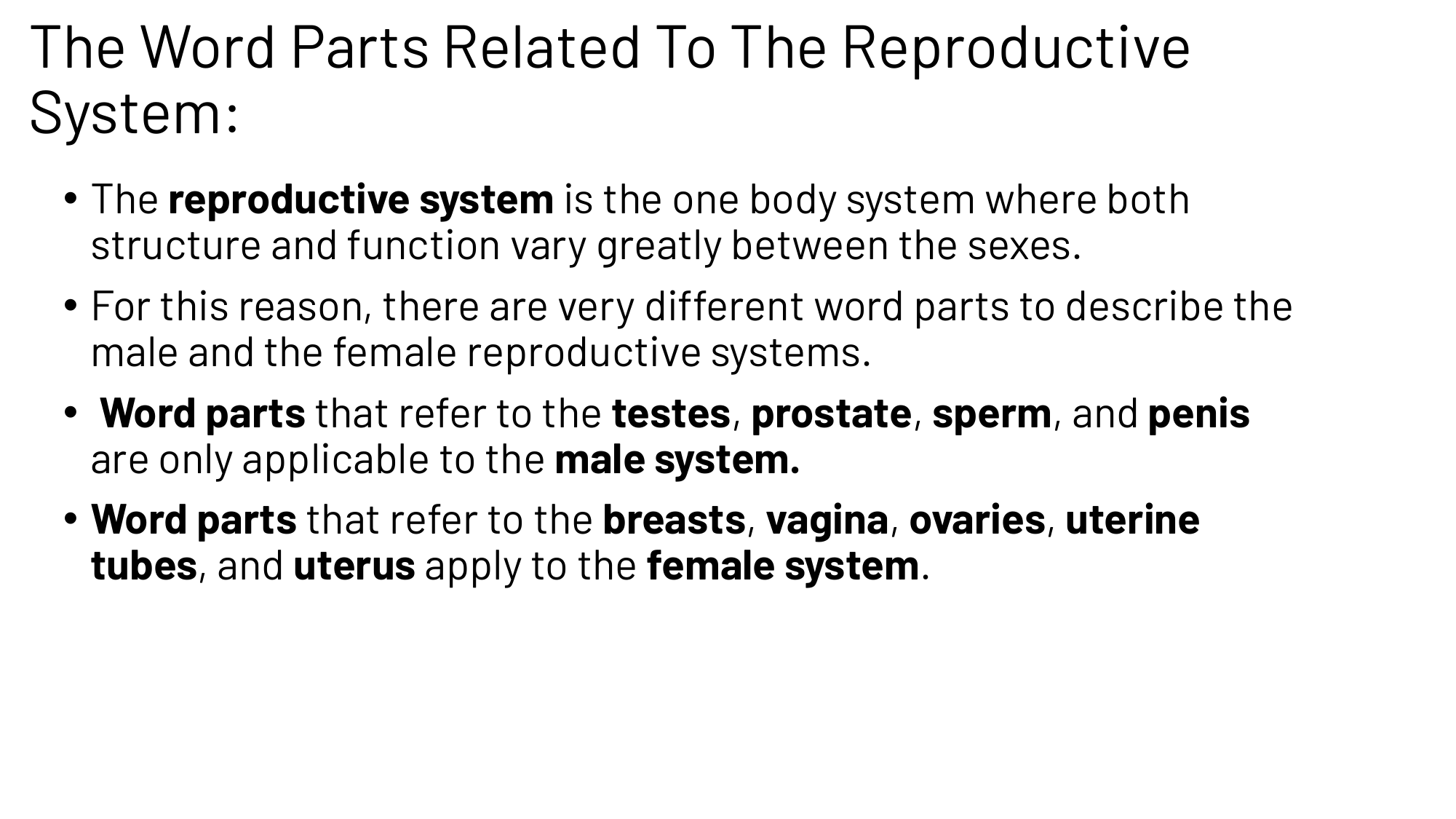

# The Word Parts Related To The Reproductive System:
The reproductive system is the one body system where both structure and function vary greatly between the sexes.
For this reason, there are very different word parts to describe the male and the female reproductive systems.
 Word parts that refer to the testes, prostate, sperm, and penis are only applicable to the male system.
Word parts that refer to the breasts, vagina, ovaries, uterine tubes, and uterus apply to the female system.